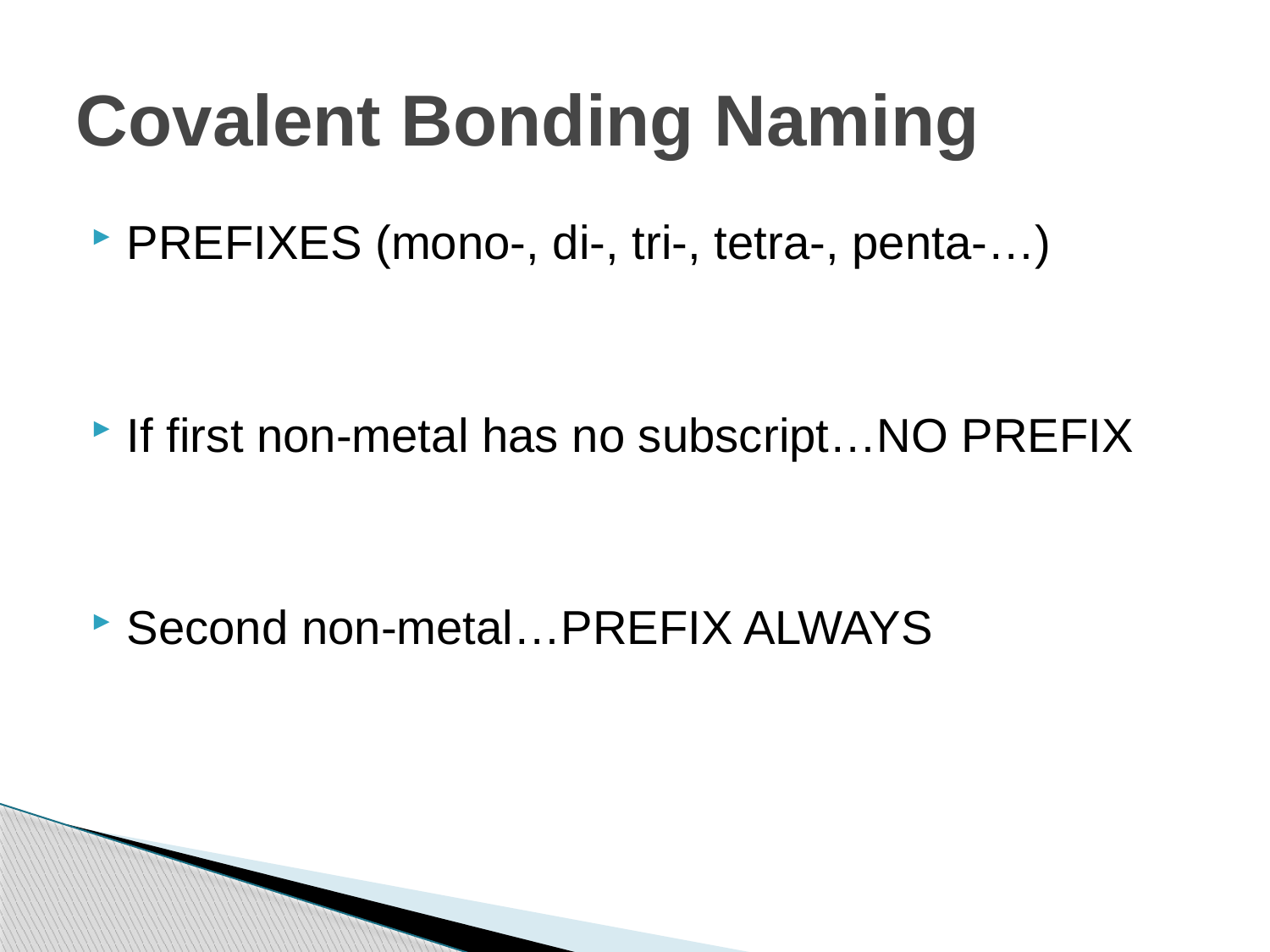

# Covalent Bonding Naming
PREFIXES (mono-, di-, tri-, tetra-, penta-…)

If first non-metal has no subscript…NO PREFIX

Second non-metal…PREFIX ALWAYS